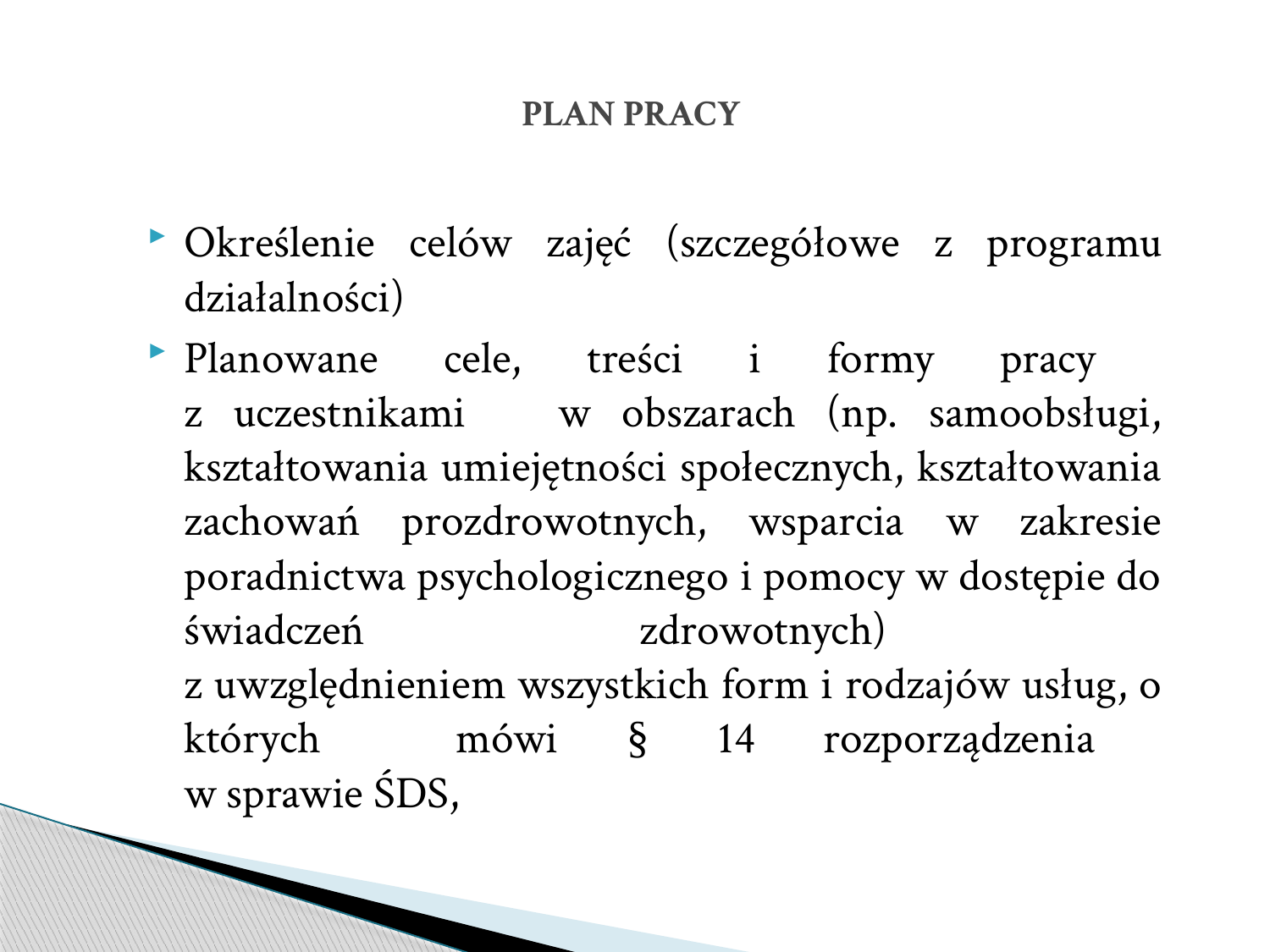

# PLAN PRACY
Określenie celów zajęć (szczegółowe z programu działalności)
Planowane cele, treści i formy pracy
z uczestnikami   w obszarach (np. samoobsługi, kształtowania umiejętności społecznych, kształtowania zachowań prozdrowotnych, wsparcia w zakresie poradnictwa psychologicznego i pomocy w dostępie do świadczeń zdrowotnych)
z uwzględnieniem wszystkich form i rodzajów usług, o których  mówi § 14 rozporządzenia
w sprawie ŚDS,